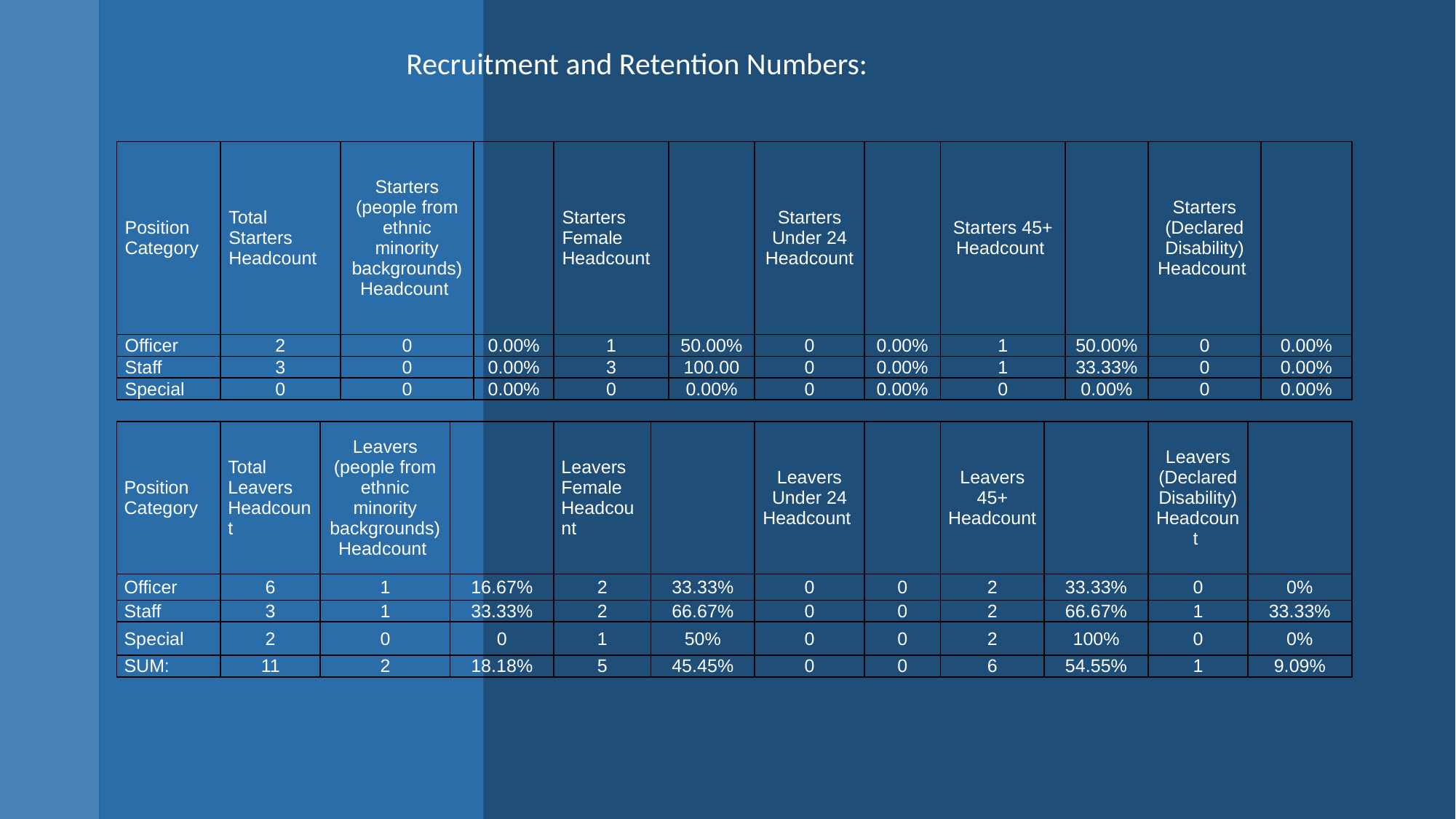

#
Recruitment and Retention Numbers:

| Position Category | Total Starters Headcount | Starters (people from ethnic minority backgrounds) Headcount | Starters (people from ethnic minority backgrounds) Headcount |  |  | Starters Female Headcount |  |  | Starters Under 24 Headcount |  | Starters 45+ Headcount |  |  | Starters (Declared Disability) Headcount |  |  |
| --- | --- | --- | --- | --- | --- | --- | --- | --- | --- | --- | --- | --- | --- | --- | --- | --- |
| Officer | 2 | 0 | 0 | 0.00% | 0.00% | 1 | 50.00% | 50.00% | 0 | 0.00% | 1 | 50.00% | 50.00% | 0 | 0.00% | 0.00% |
| Staff | 3 | 0 | 0 | 0.00% | 0.00% | 3 | 100.00% | 100.00 | 0 | 0.00% | 1 | 33.33% | 33.33% | 0 | 0.00% | 0.00% |
| Special | 0 | 0 | 0 | 0.00% | 0.00% | 0 | 0.00% | 0.00% | 0 | 0.00% | 0 | 0.00% | 0.00% | 0 | 0.00% | 0.00% |
|  |  |  |  |  |  |  |  |  |  |  |  |  |  |  |  |  |
| Position Category | Total Leavers Headcount | Leavers (people from ethnic minority backgrounds) Headcount |  |  |  | Leavers Female Headcount |  |  | Leavers Under 24 Headcount |  | Leavers 45+ Headcount |  |  | Leavers (Declared Disability) Headcount |  |  |
| Officer | 6 | 1 |  | 16.67% |  | 2 | 33.33% |  | 0 | 0 | 2 | 33.33% |  | 0 | 0% |  |
| Staff | 3 | 1 |  | 33.33% |  | 2 | 66.67% |  | 0 | 0 | 2 | 66.67% |  | 1 | 33.33% |  |
| Special | 2 | 0 |  | 0 |  | 1 | 50% |  | 0 | 0 | 2 | 100% |  | 0 | 0% |  |
| SUM: | 11 | 2 |  | 18.18% |  | 5 | 45.45% |  | 0 | 0 | 6 | 54.55% |  | 1 | 9.09% |  |